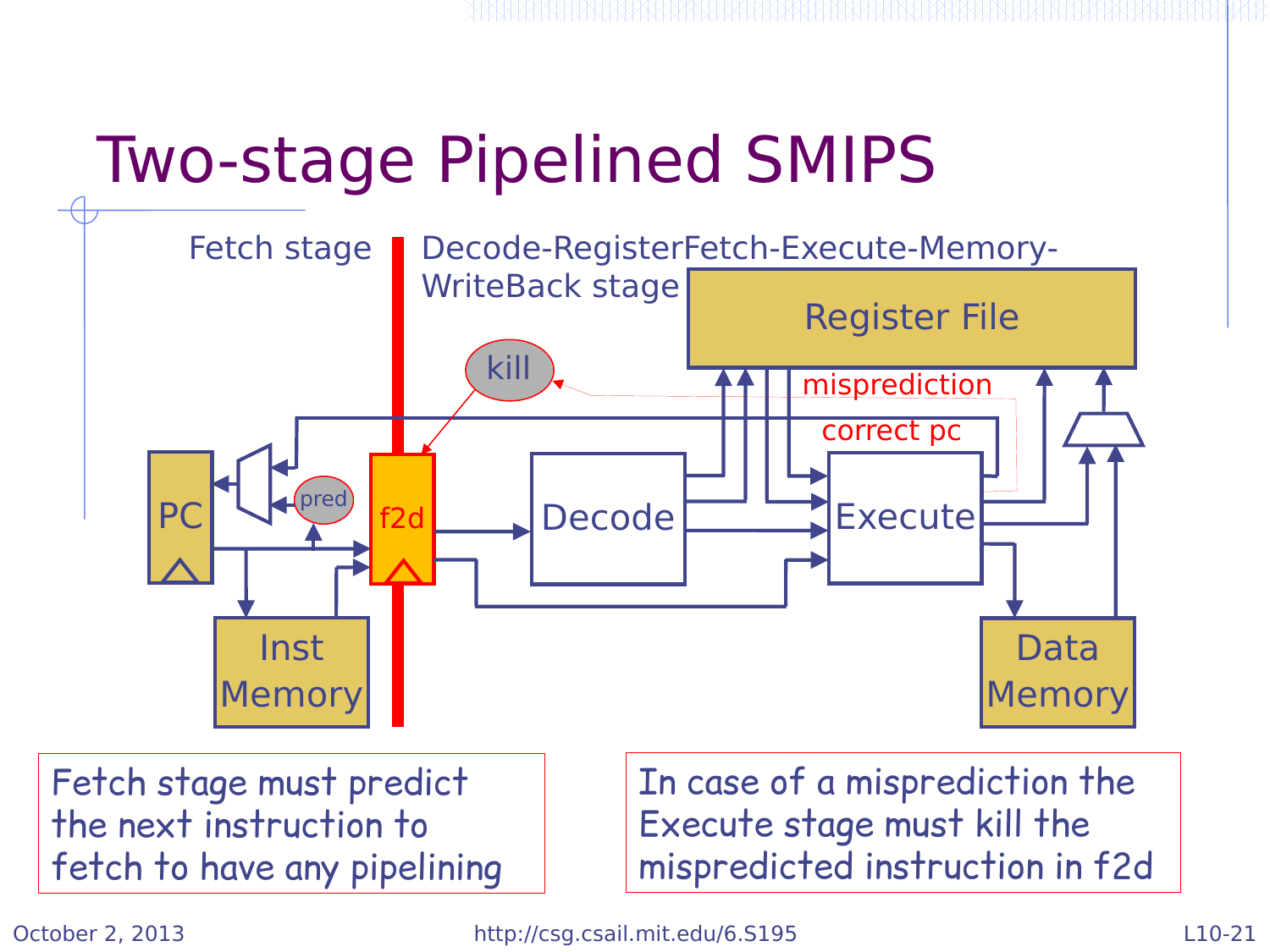

Two-stage Pipelined SMIPS

Fetch stage
Decode-RegisterFetch-Execute-Memory-WriteBack stage

Register File

kill
misprediction

correct pc

PC
Execute
Decode
f2d

pred

Inst
Memory
Data
Memory
In case of a misprediction the Execute stage must kill the mispredicted instruction in f2d
Fetch stage must predict the next instruction to  fetch to have any pipelining
October 2, 2013
http://csg.csail.mit.edu/6.S195
L10-21